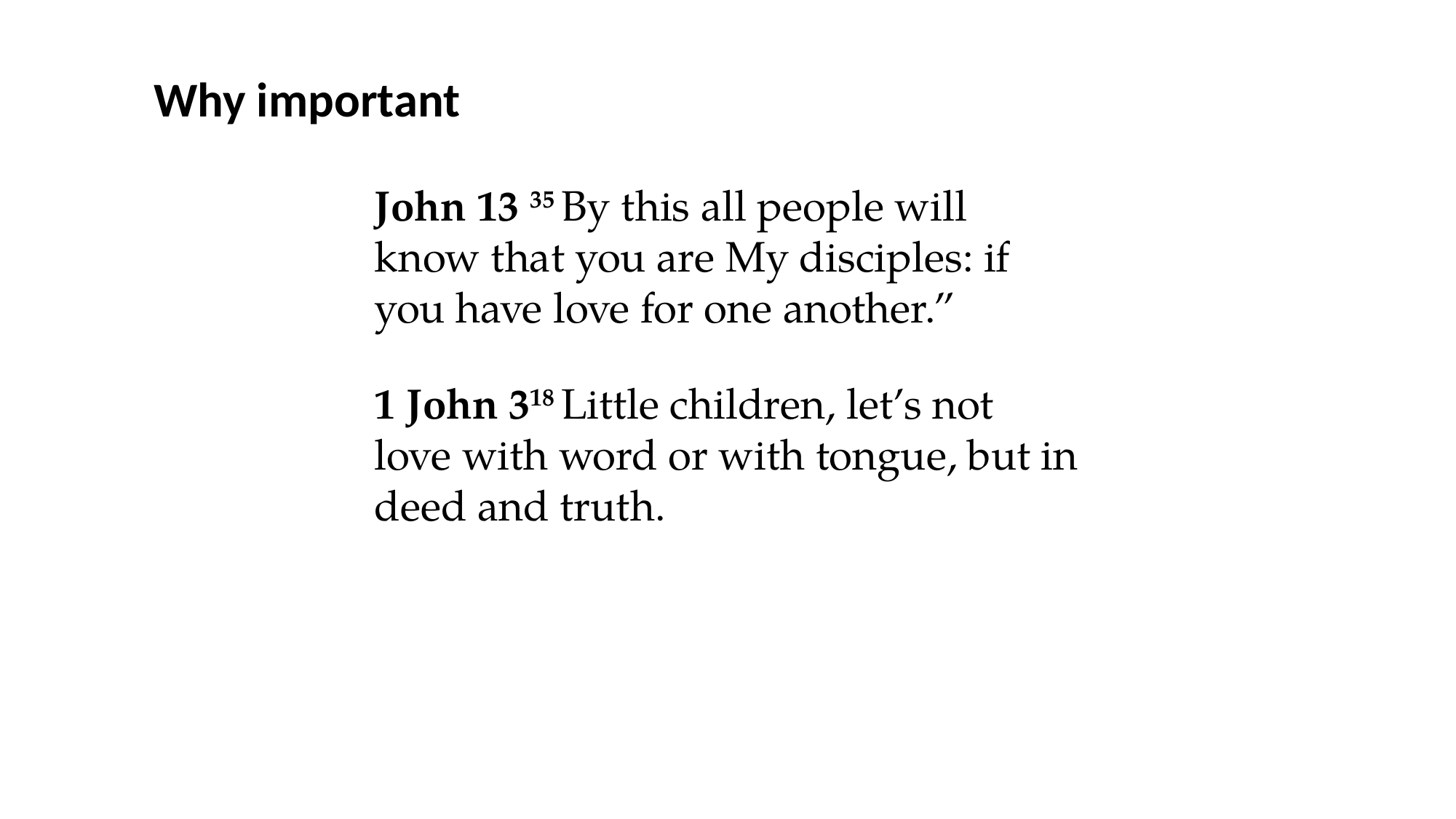

Why important

John 13 35 By this all people will know that you are My disciples: if you have love for one another.”
1 John 318 Little children, let’s not love with word or with tongue, but in deed and truth.